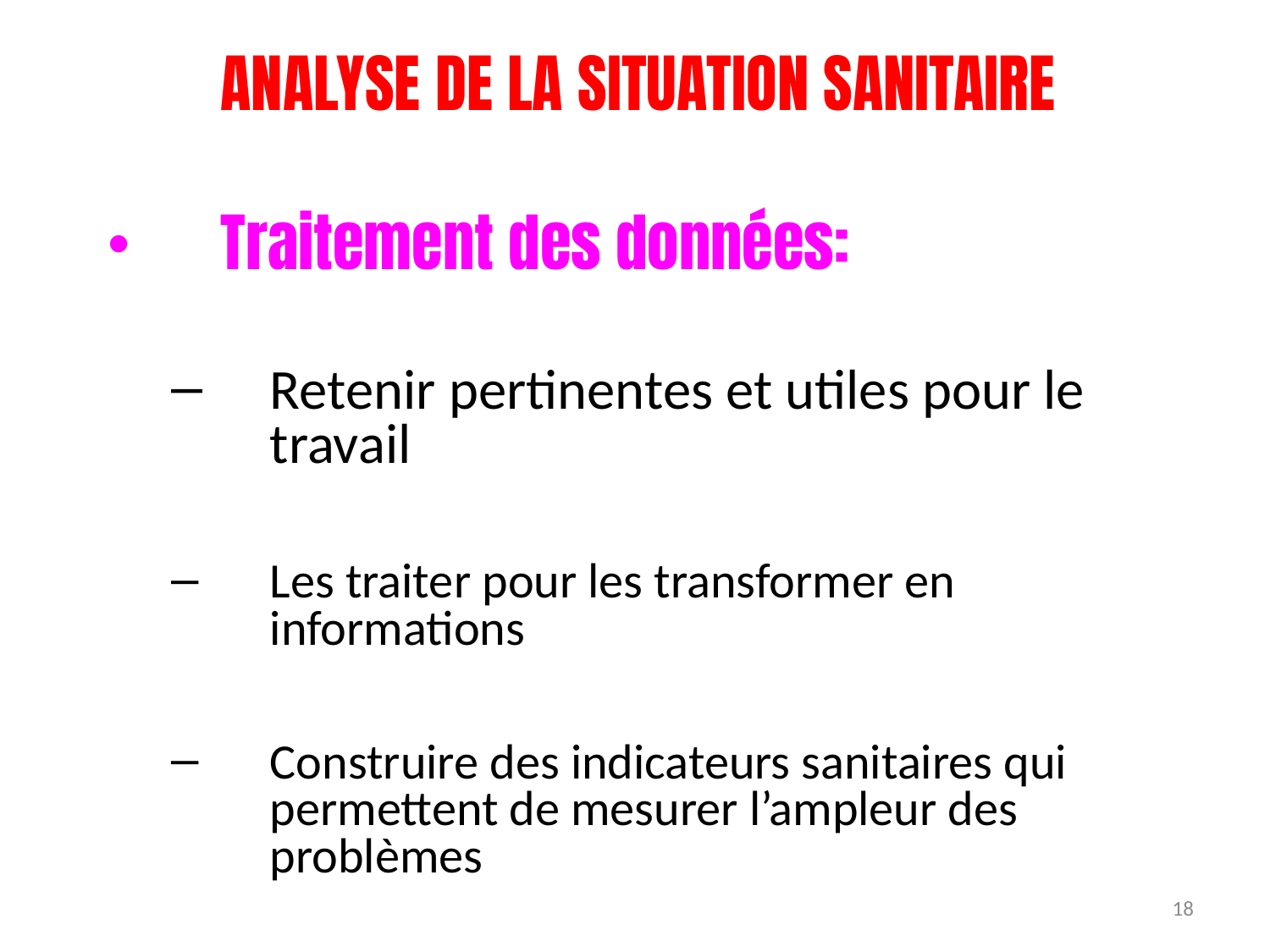

ANALYSE DE LA SITUATION SANITAIRE

Traitement des données:

Retenir pertinentes et utiles pour le travail

Les traiter pour les transformer en informations

Construire des indicateurs sanitaires qui permettent de mesurer l’ampleur des problèmes
18